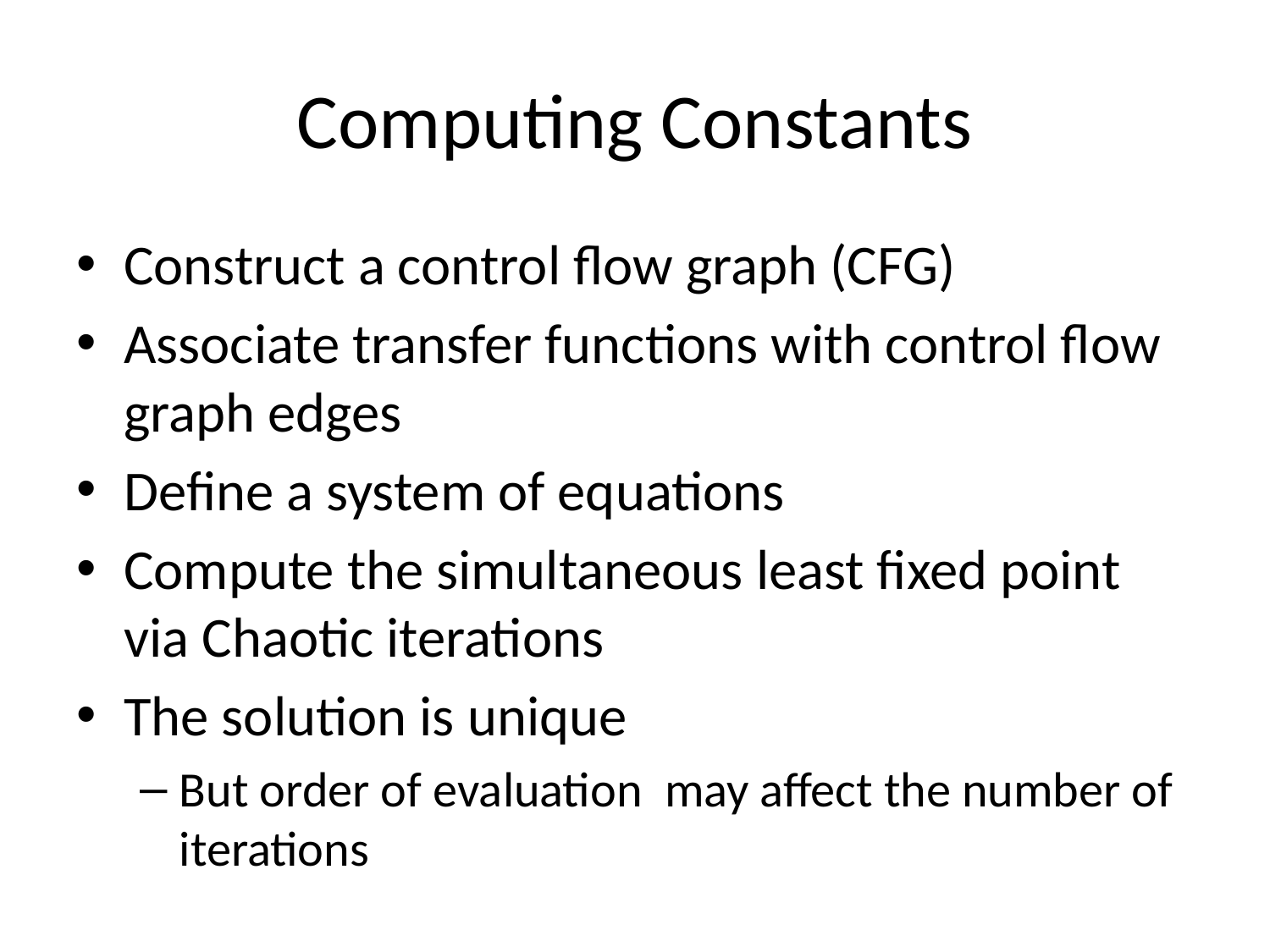

# Computing Constants
Construct a control flow graph (CFG)
Associate transfer functions with control flow graph edges
Define a system of equations
Compute the simultaneous least fixed point via Chaotic iterations
The solution is unique
But order of evaluation  may affect the number of iterations